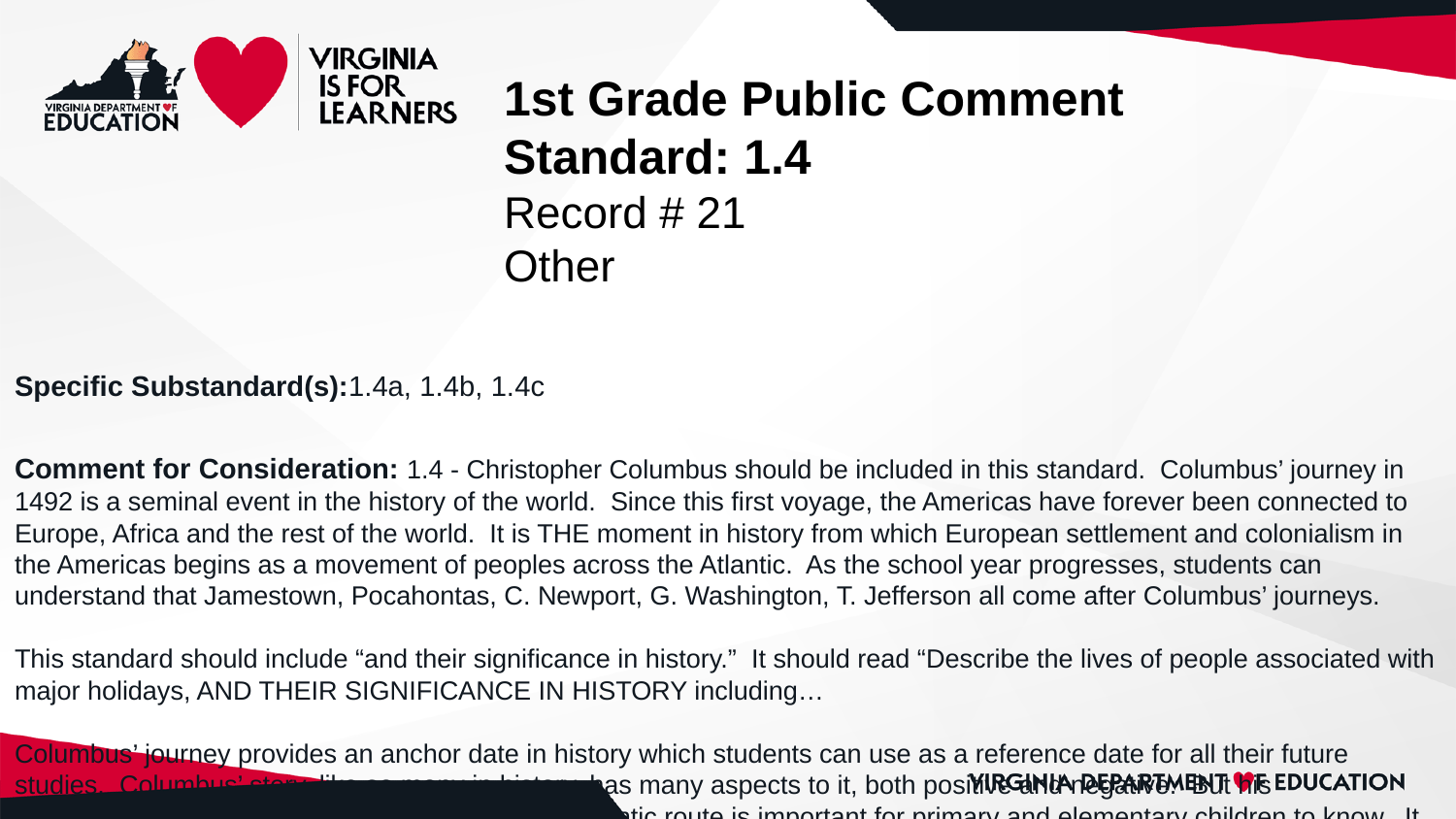

# 1st Grade Public Comment
Standard: 1.4
Record # 21
Other

Specific Substandard(s):1.4a, 1.4b, 1.4c

Comment for Consideration: 1.4 - Christopher Columbus should be included in this standard.  Columbus’ journey in 1492 is a seminal event in the history of the world.  Since this first voyage, the Americas have forever been connected to Europe, Africa and the rest of the world.  It is THE moment in history from which European settlement and colonialism in the Americas begins as a movement of peoples across the Atlantic.  As the school year progresses, students can understand that Jamestown, Pocahontas, C. Newport, G. Washington, T. Jefferson all come after Columbus’ journeys.

This standard should include “and their significance in history.”  It should read “Describe the lives of people associated with major holidays, AND THEIR SIGNIFICANCE IN HISTORY including…

Columbus’ journey provides an anchor date in history which students can use as a reference date for all their future studies.  Columbus’ story, like so many in history, has many aspects to it, both positive and negative.  But his accomplishment of establishing a reliable cross-Atlantic route is important for primary and elementary children to know.  It fundamentally changed the world.  The year 1492 should be the starting date of a timeline showing the centuries up to today.  All other historical figures and events in the Grade 1 study of history can be plotted on this timeline to show the historical sequence of events.

1.4a - G. Washington is significant because he helped invent the United States of America.  His leadership, persistence, honor, and practical idealism helped to create our country as a self-governing state without a monarchy.

1.4b - – Independence Day is significant because the leaders of the English colonies declared independence from the King of England.  They set out their reasons for separation in the Declaration of Independence and sent it to the King.  This day is sometimes called America’s birthday because the colonists’ leaders declared that the King was no longer their leader.  It showed that the colonists would bond together as a sovereign collection of states and reject the King’s rule in America.

STRIKE this untrue statement:  This is a day to remember when America became a new country.

1.4c - MLK, Jr. is significant because he used his voice to fight against customs and laws that were unfair to many citizens, particularly those whose skin was black or brown.  He led groups of people in non-violent protests and many unfair laws were undone and new laws written.  He gave lots of speeches and inspired many others to work for fairness.